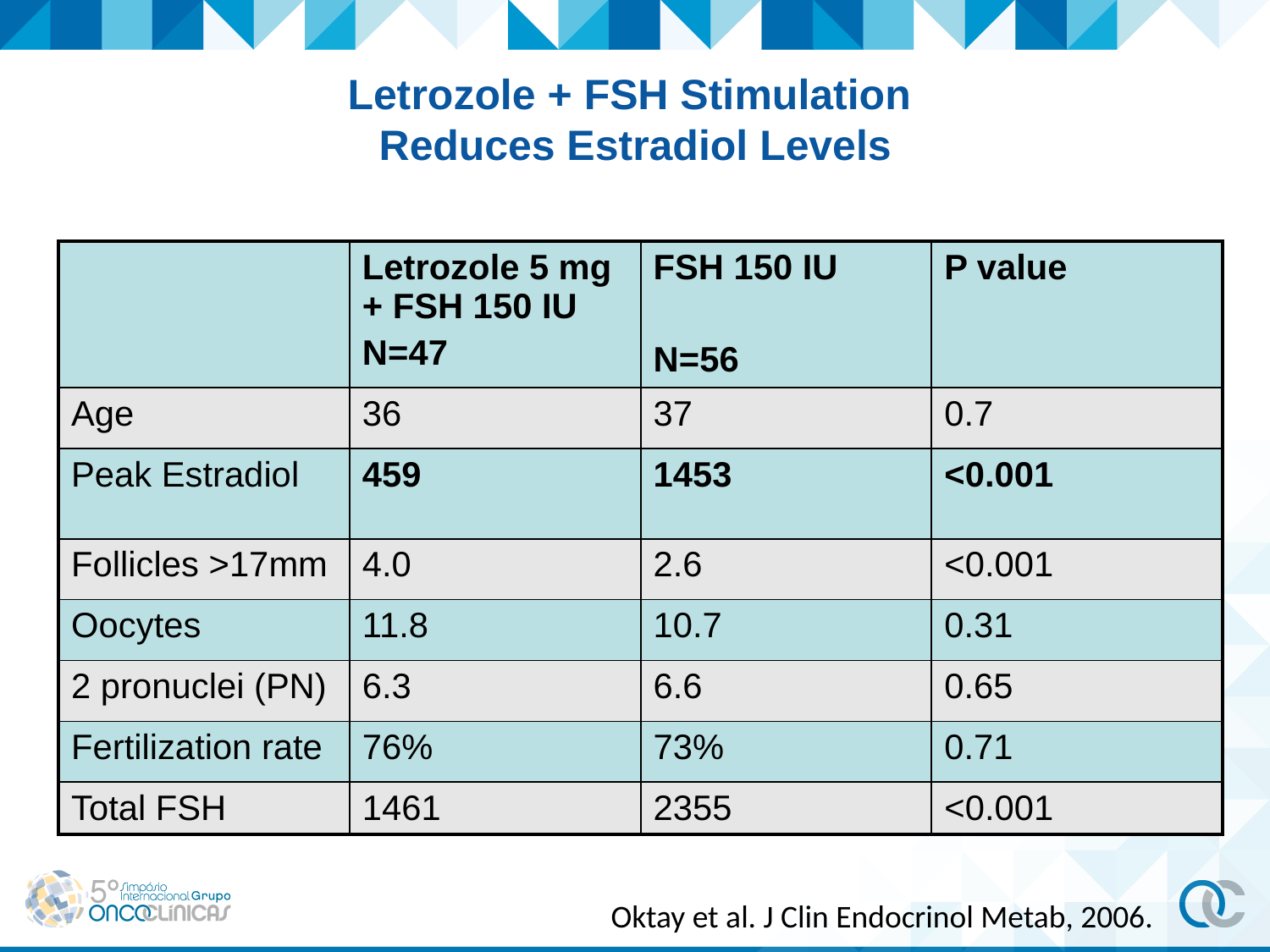

# Letrozole + FSH Stimulation Reduces Estradiol Levels
|  | Letrozole 5 mg + FSH 150 IU N=47 | FSH 150 IU N=56 | P value |
| --- | --- | --- | --- |
| Age | 36 | 37 | 0.7 |
| Peak Estradiol | 459 | 1453 | <0.001 |
| Follicles >17mm | 4.0 | 2.6 | <0.001 |
| Oocytes | 11.8 | 10.7 | 0.31 |
| 2 pronuclei (PN) | 6.3 | 6.6 | 0.65 |
| Fertilization rate | 76% | 73% | 0.71 |
| Total FSH | 1461 | 2355 | <0.001 |
Oktay et al. J Clin Endocrinol Metab, 2006.